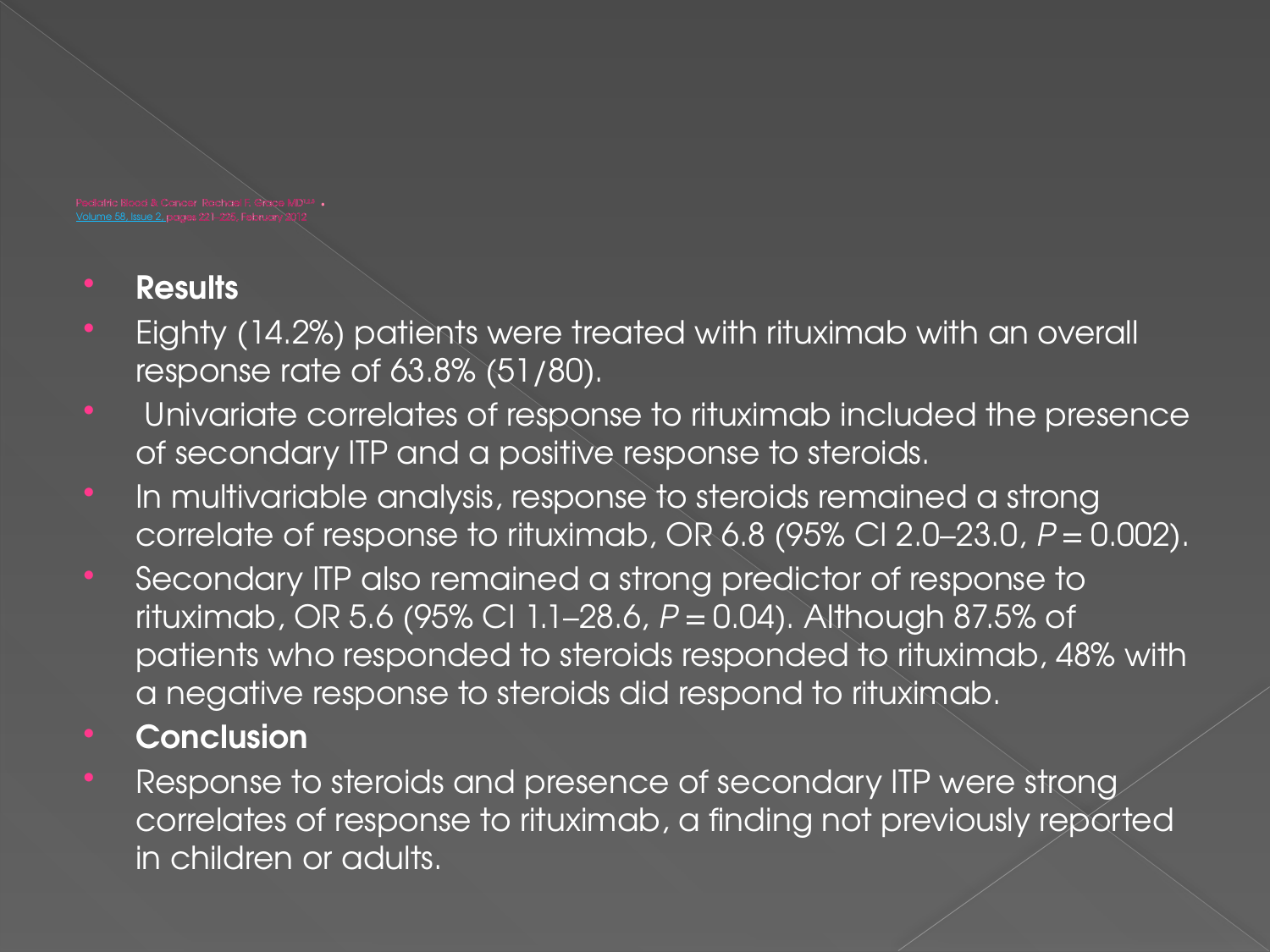

# . Pediatric Blood & Cancer  Rachael F. Grace MD1,2,3 Volume 58, Issue 2, pages 221–225, February 2012
Results
Eighty (14.2%) patients were treated with rituximab with an overall response rate of 63.8% (51/80).
 Univariate correlates of response to rituximab included the presence of secondary ITP and a positive response to steroids.
In multivariable analysis, response to steroids remained a strong correlate of response to rituximab, OR 6.8 (95% CI 2.0–23.0, P = 0.002).
Secondary ITP also remained a strong predictor of response to rituximab, OR 5.6 (95% CI 1.1–28.6, P = 0.04). Although 87.5% of patients who responded to steroids responded to rituximab, 48% with a negative response to steroids did respond to rituximab.
Conclusion
Response to steroids and presence of secondary ITP were strong correlates of response to rituximab, a finding not previously reported in children or adults.